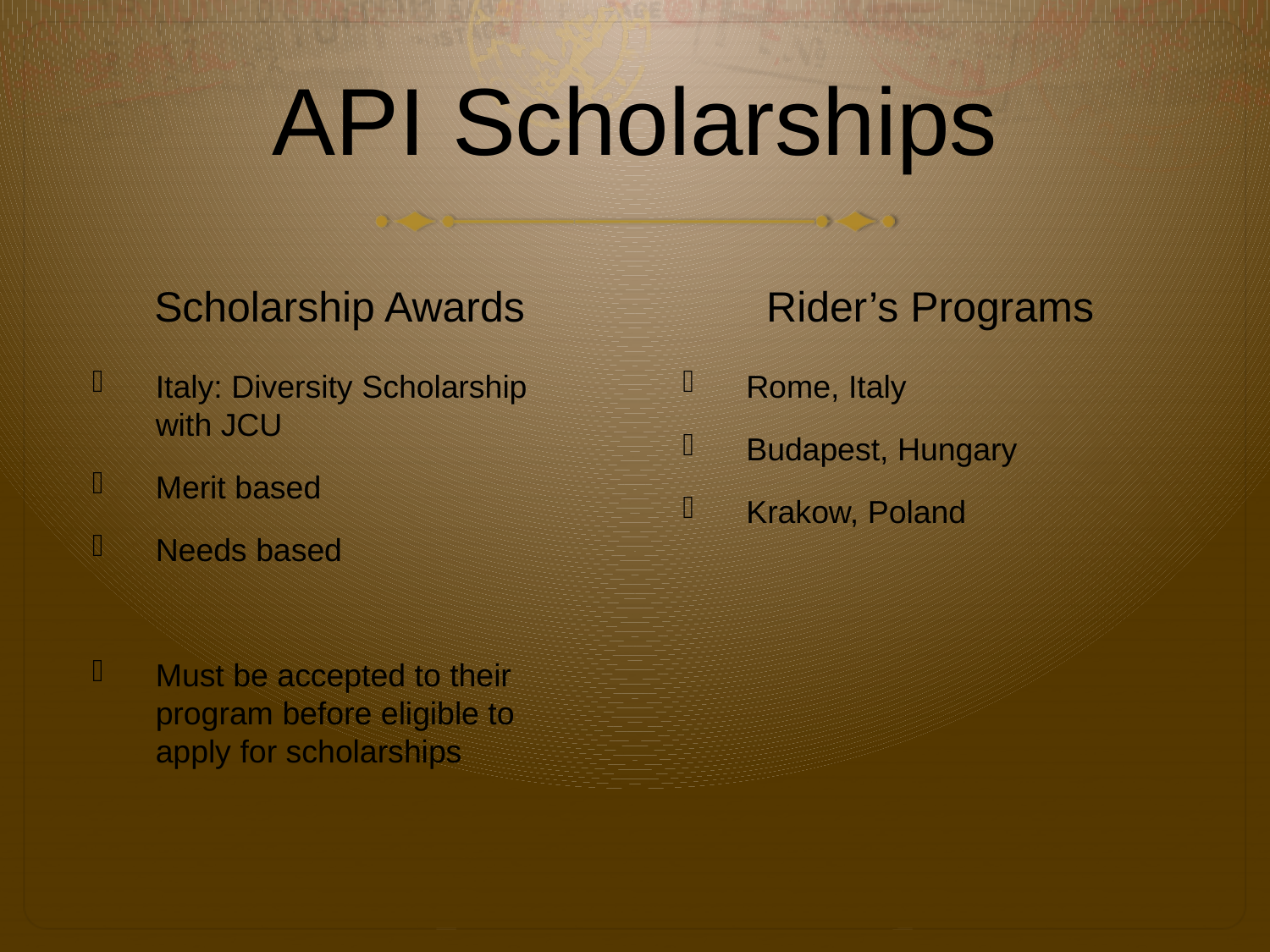

# API Scholarships
Scholarship Awards
Rider’s Programs
Italy: Diversity Scholarship with JCU
Merit based
Needs based

Must be accepted to their program before eligible to apply for scholarships

Rome, Italy
Budapest, Hungary
Krakow, Poland